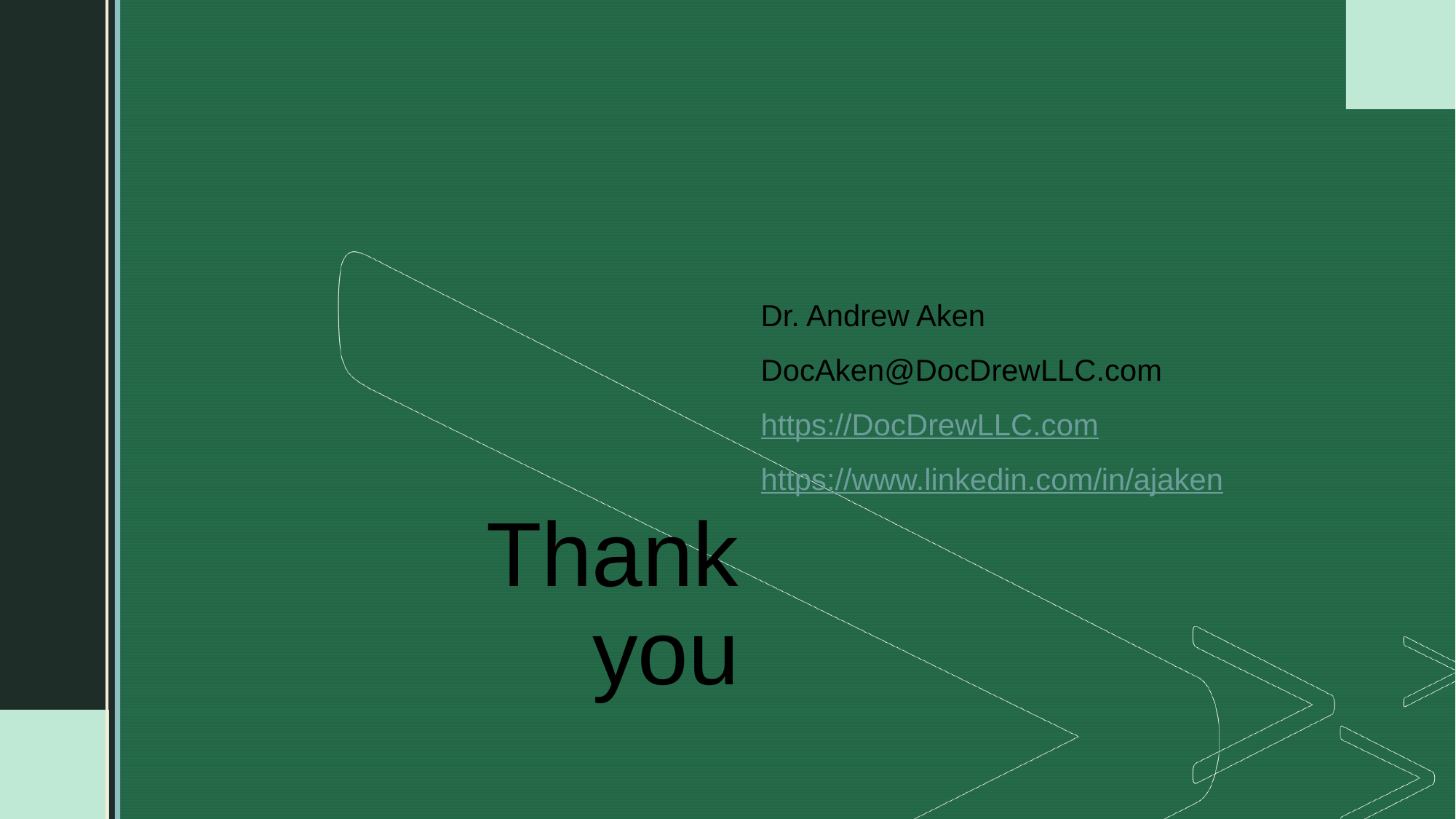

Dr. Andrew Aken
DocAken@DocDrewLLC.com
https://DocDrewLLC.com
https://www.linkedin.com/in/ajaken
# Thank you